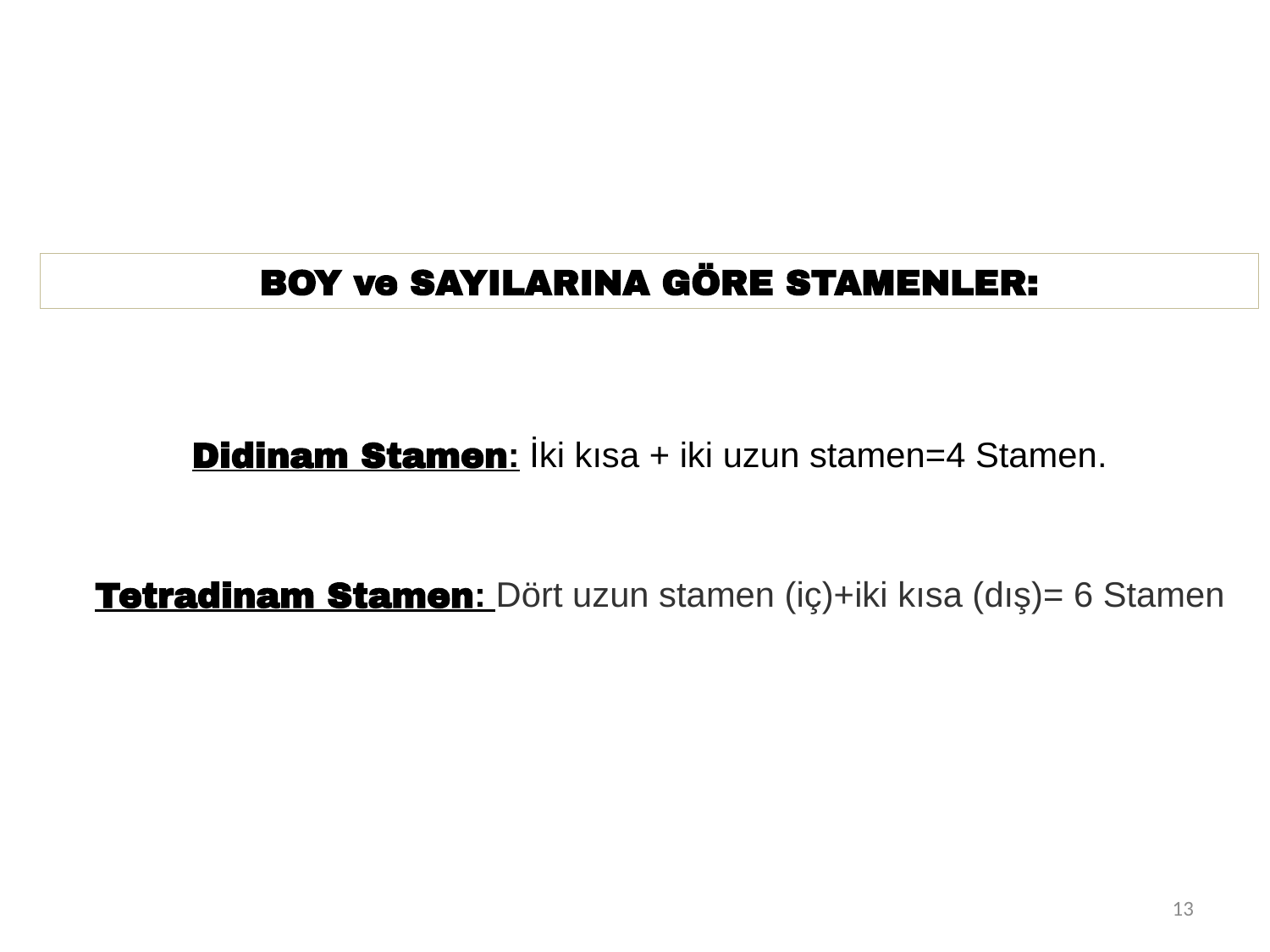

BOY ve SAYILARINA GÖRE STAMENLER:
Didinam Stamen: İki kısa + iki uzun stamen=4 Stamen.
Tetradinam Stamen: Dört uzun stamen (iç)+iki kısa (dış)= 6 Stamen
13